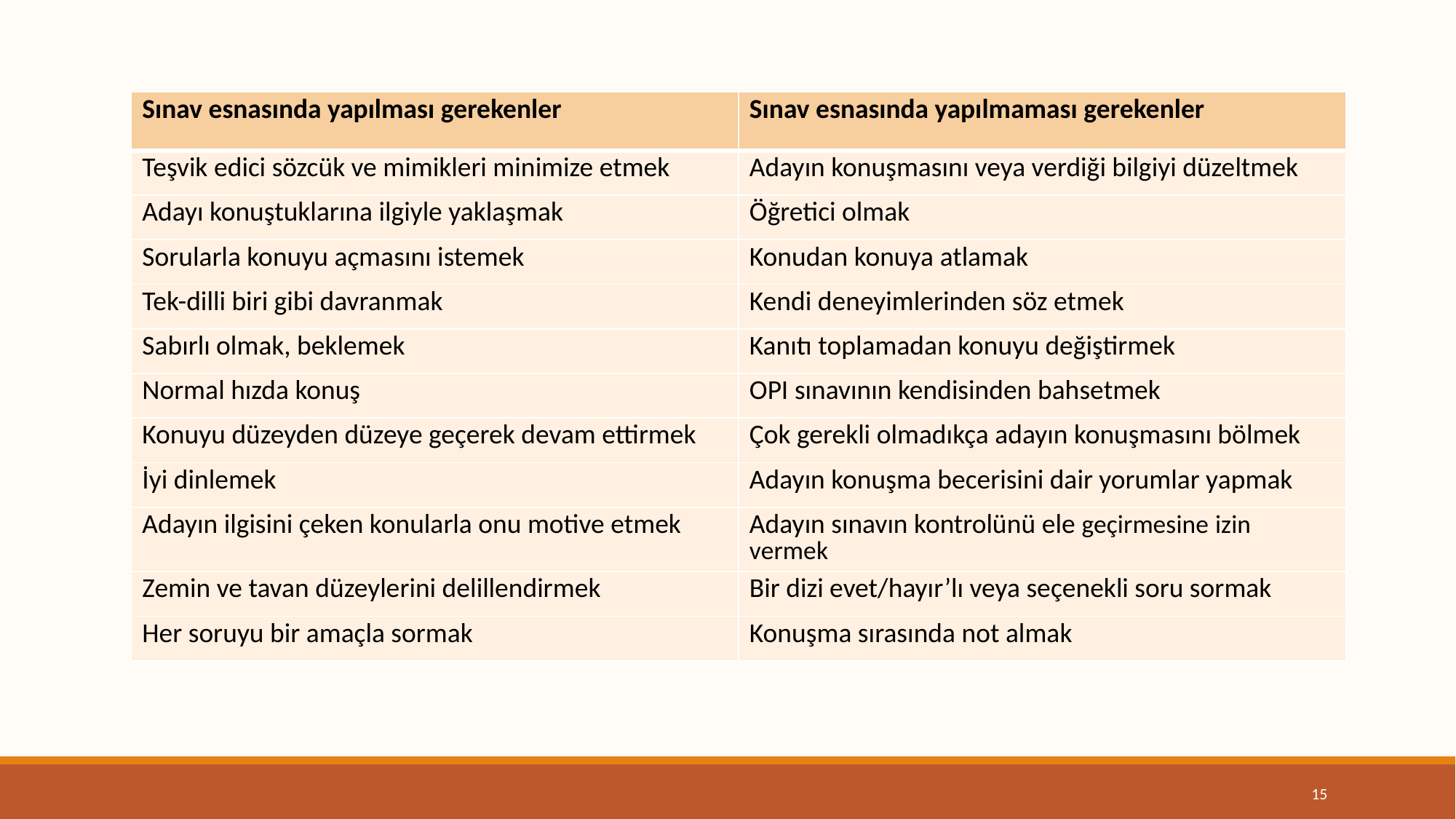

| Sınav esnasında yapılması gerekenler | Sınav esnasında yapılmaması gerekenler |
| --- | --- |
| Teşvik edici sözcük ve mimikleri minimize etmek | Adayın konuşmasını veya verdiği bilgiyi düzeltmek |
| Adayı konuştuklarına ilgiyle yaklaşmak | Öğretici olmak |
| Sorularla konuyu açmasını istemek | Konudan konuya atlamak |
| Tek-dilli biri gibi davranmak | Kendi deneyimlerinden söz etmek |
| Sabırlı olmak, beklemek | Kanıtı toplamadan konuyu değiştirmek |
| Normal hızda konuş | OPI sınavının kendisinden bahsetmek |
| Konuyu düzeyden düzeye geçerek devam ettirmek | Çok gerekli olmadıkça adayın konuşmasını bölmek |
| İyi dinlemek | Adayın konuşma becerisini dair yorumlar yapmak |
| Adayın ilgisini çeken konularla onu motive etmek | Adayın sınavın kontrolünü ele geçirmesine izin vermek |
| Zemin ve tavan düzeylerini delillendirmek | Bir dizi evet/hayır’lı veya seçenekli soru sormak |
| Her soruyu bir amaçla sormak | Konuşma sırasında not almak |
15